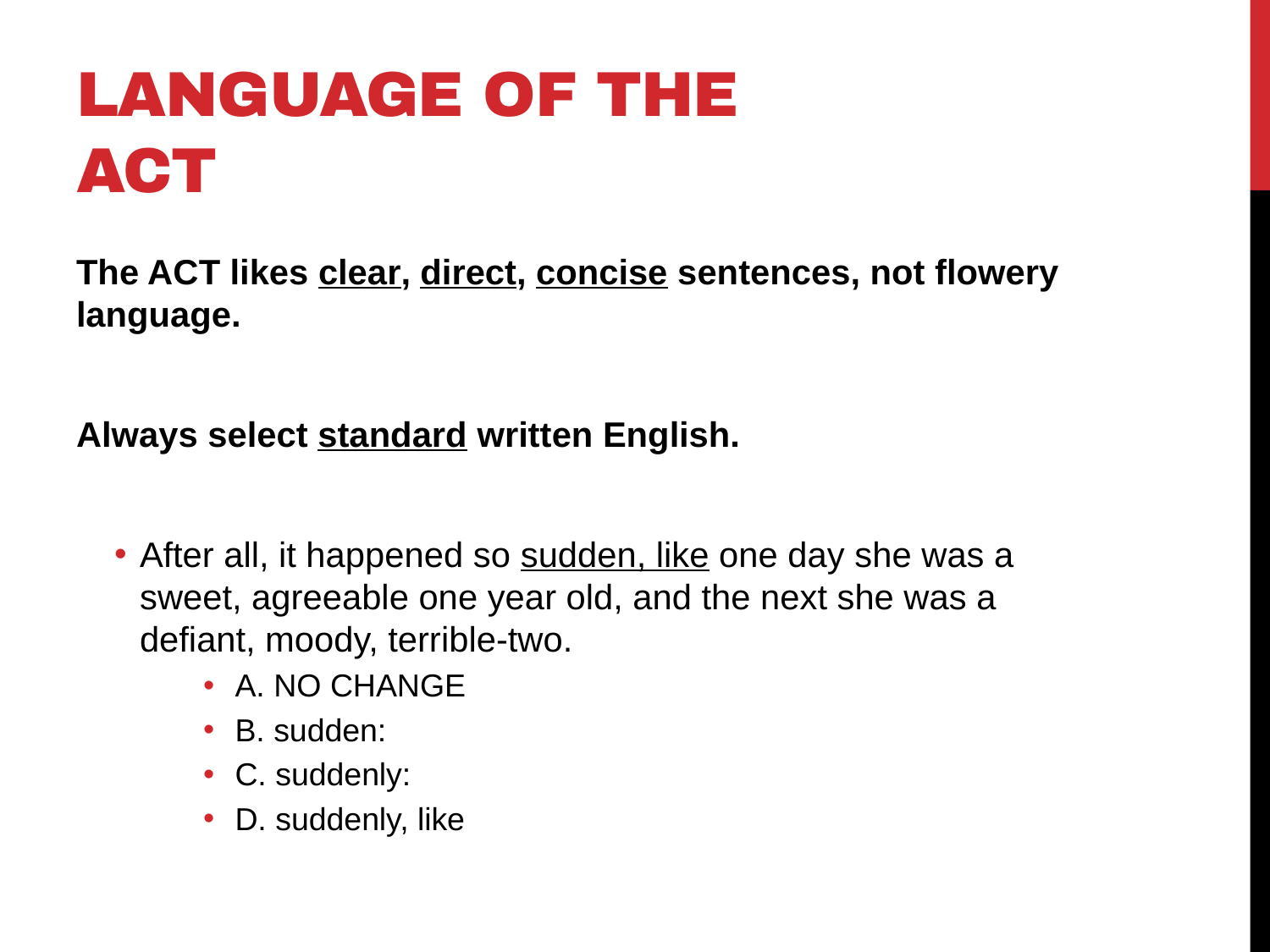

# Language of the ACT
The ACT likes clear, direct, concise sentences, not flowery language.

Always select standard written English.

After all, it happened so sudden, like one day she was a sweet, agreeable one year old, and the next she was a defiant, moody, terrible-two.
A. NO CHANGE
B. sudden:
C. suddenly:
D. suddenly, like